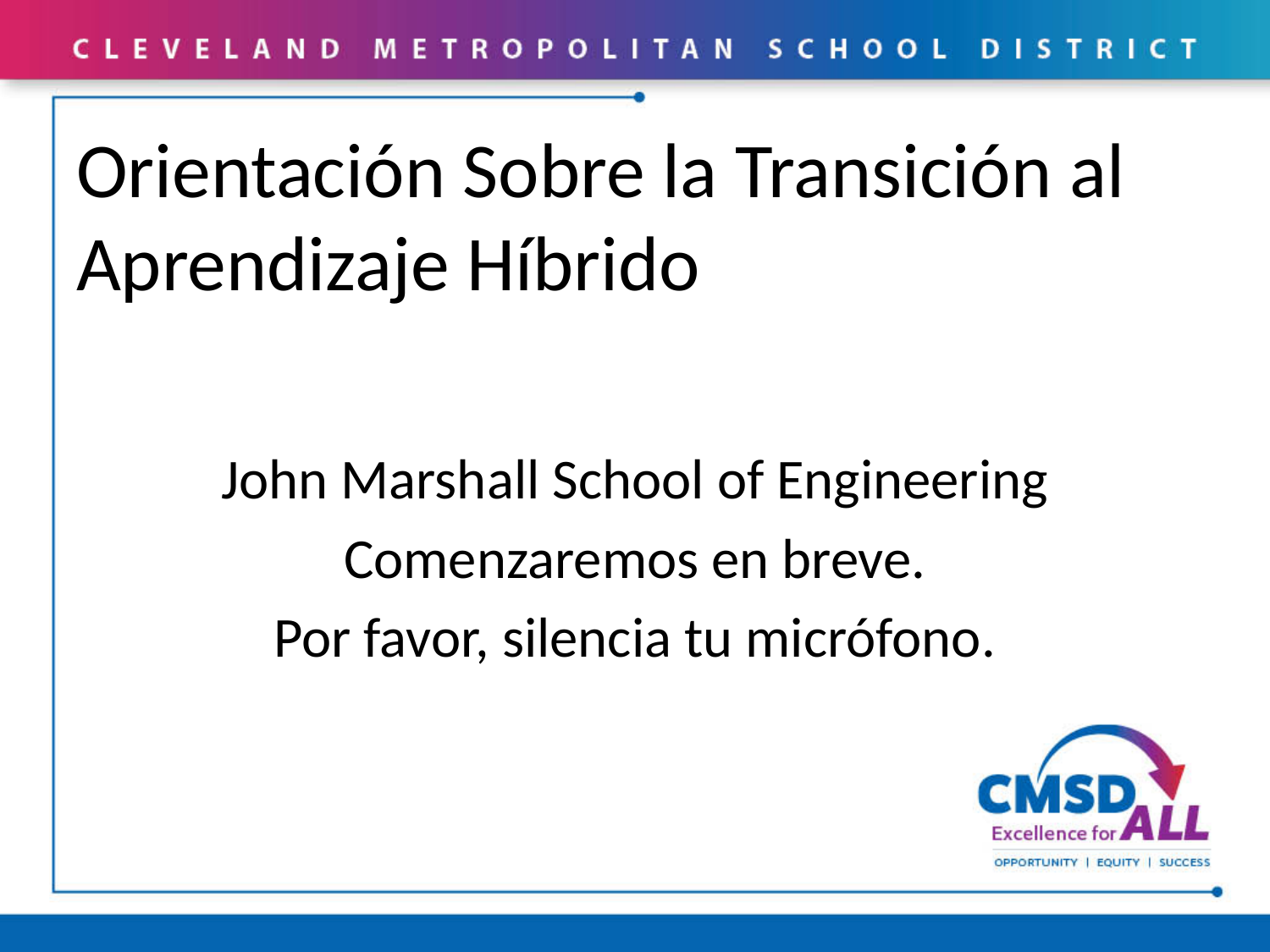

# Orientación Sobre la Transición al Aprendizaje Híbrido

John Marshall School of Engineering
Comenzaremos en breve.
Por favor, silencia tu micrófono.